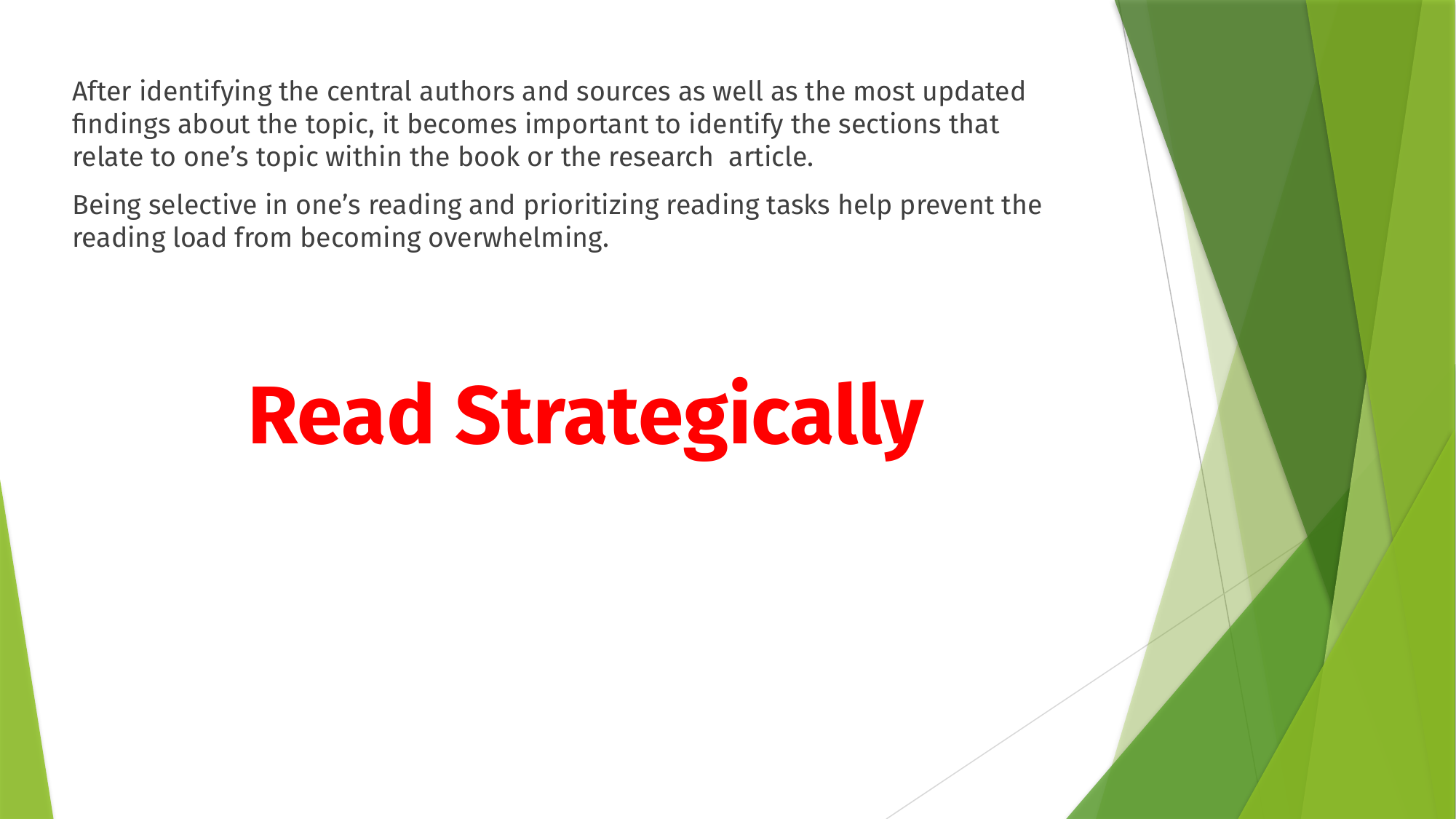

After identifying the central authors and sources as well as the most updated findings about the topic, it becomes important to identify the sections that relate to one’s topic within the book or the research  article.
Being selective in one’s reading and prioritizing reading tasks help prevent the reading load from becoming overwhelming.

Read Strategically